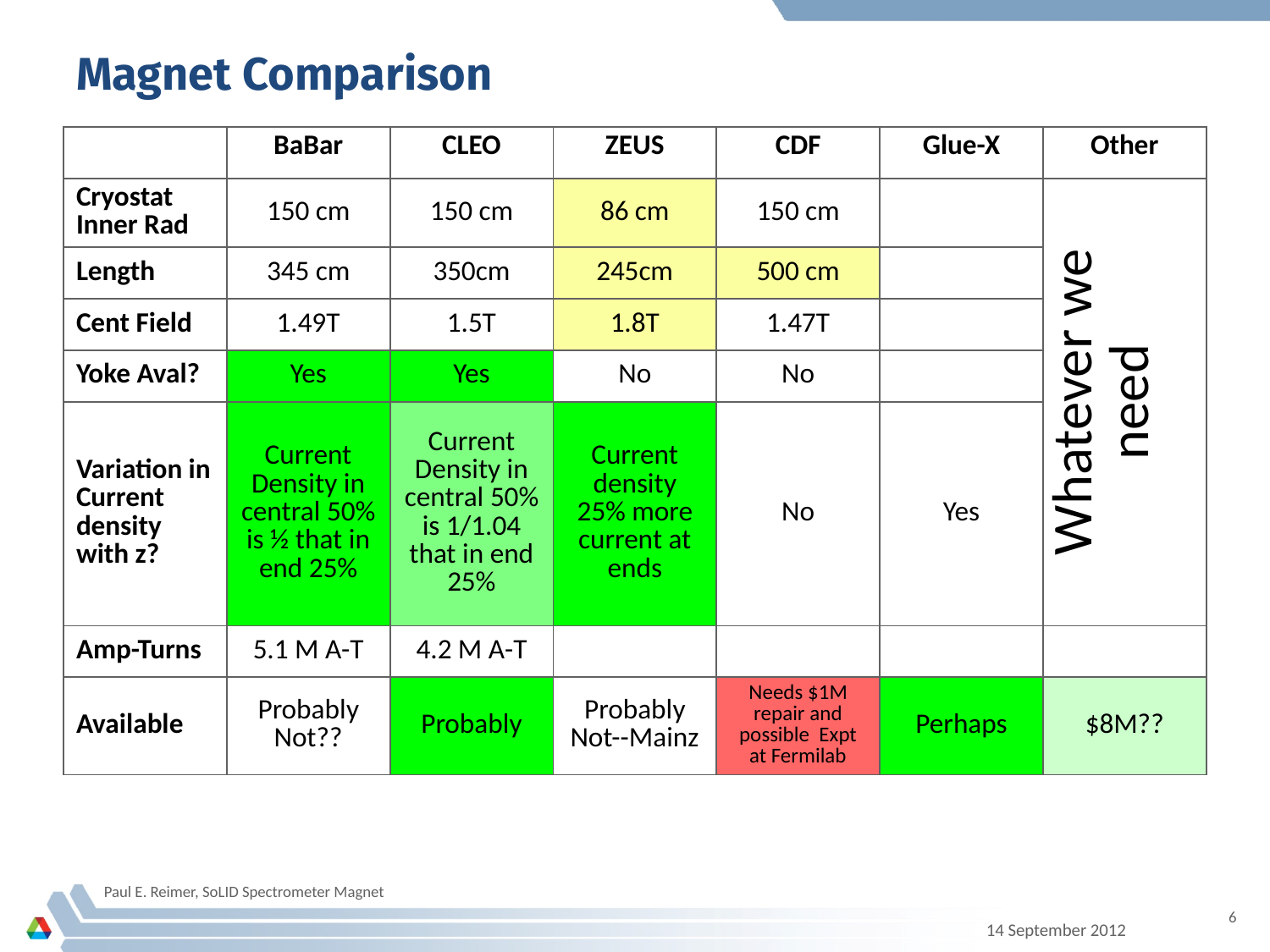

# Magnet Comparison
|  | BaBar | CLEO | ZEUS | CDF | Glue-X | Other |
| --- | --- | --- | --- | --- | --- | --- |
| Cryostat Inner Rad | 150 cm | 150 cm | 86 cm | 150 cm |  | Whatever we need |
| Length | 345 cm | 350cm | 245cm | 500 cm |  |  |
| Cent Field | 1.49T | 1.5T | 1.8T | 1.47T |  |  |
| Yoke Aval? | Yes | Yes | No | No |  |  |
| Variation in Current density with z? | Current Density in central 50% is ½ that in end 25% | Current Density in central 50% is 1/1.04 that in end 25% | Current density 25% more current at ends | No | Yes |  |
| Amp-Turns | 5.1 M A-T | 4.2 M A-T |  |  |  |  |
| Available | Probably Not?? | Probably | Probably Not--Mainz | Needs $1M repair and possible Expt at Fermilab | Perhaps | $8M?? |
Paul E. Reimer, SoLID Spectrometer Magnet
6
14 September 2012